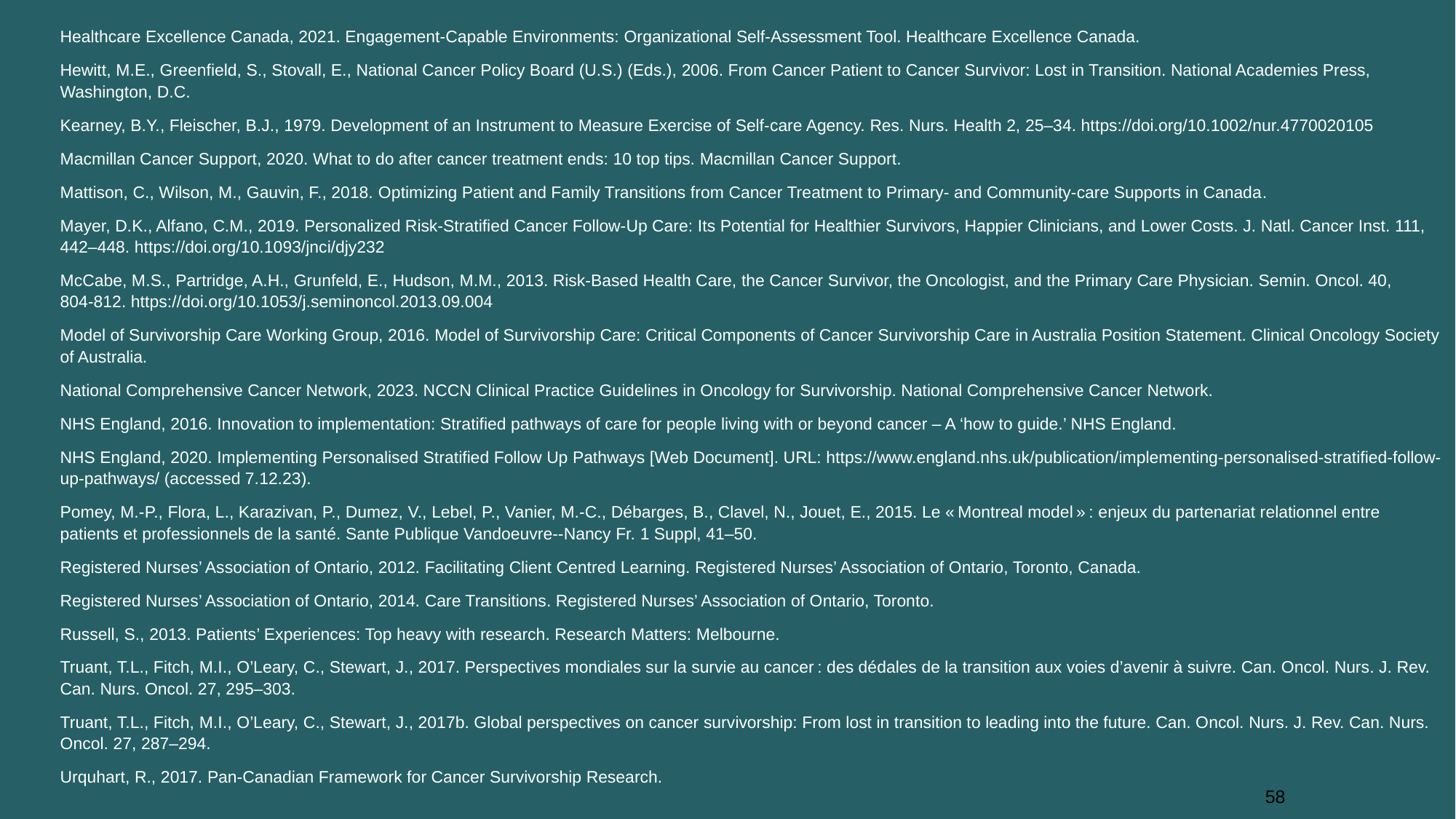

Healthcare Excellence Canada, 2021. Engagement-Capable Environments: Organizational Self-Assessment Tool. Healthcare Excellence Canada.
Hewitt, M.E., Greenfield, S., Stovall, E., National Cancer Policy Board (U.S.) (Eds.), 2006. From Cancer Patient to Cancer Survivor: Lost in Transition. National Academies Press, Washington, D.C.
Kearney, B.Y., Fleischer, B.J., 1979. Development of an Instrument to Measure Exercise of Self-care Agency. Res. Nurs. Health 2, 25–34. https://doi.org/10.1002/nur.4770020105
Macmillan Cancer Support, 2020. What to do after cancer treatment ends: 10 top tips. Macmillan Cancer Support.
Mattison, C., Wilson, M., Gauvin, F., 2018. Optimizing Patient and Family Transitions from Cancer Treatment to Primary- and Community-care Supports in Canada.
Mayer, D.K., Alfano, C.M., 2019. Personalized Risk-Stratified Cancer Follow-Up Care: Its Potential for Healthier Survivors, Happier Clinicians, and Lower Costs. J. Natl. Cancer Inst. 111, 442–448. https://doi.org/10.1093/jnci/djy232
McCabe, M.S., Partridge, A.H., Grunfeld, E., Hudson, M.M., 2013. Risk-Based Health Care, the Cancer Survivor, the Oncologist, and the Primary Care Physician. Semin. Oncol. 40, 804‑812. https://doi.org/10.1053/j.seminoncol.2013.09.004
Model of Survivorship Care Working Group, 2016. Model of Survivorship Care: Critical Components of Cancer Survivorship Care in Australia Position Statement. Clinical Oncology Society of Australia.
National Comprehensive Cancer Network, 2023. NCCN Clinical Practice Guidelines in Oncology for Survivorship. National Comprehensive Cancer Network.
NHS England, 2016. Innovation to implementation: Stratified pathways of care for people living with or beyond cancer – A ‘how to guide.’ NHS England.
NHS England, 2020. Implementing Personalised Stratified Follow Up Pathways [Web Document]. URL: https://www.england.nhs.uk/publication/implementing-personalised-stratified-follow-up-pathways/ (accessed 7.12.23).
Pomey, M.-P., Flora, L., Karazivan, P., Dumez, V., Lebel, P., Vanier, M.-C., Débarges, B., Clavel, N., Jouet, E., 2015. Le « Montreal model » : enjeux du partenariat relationnel entre patients et professionnels de la santé. Sante Publique Vandoeuvre--Nancy Fr. 1 Suppl, 41–50.
Registered Nurses’ Association of Ontario, 2012. Facilitating Client Centred Learning. Registered Nurses’ Association of Ontario, Toronto, Canada.
Registered Nurses’ Association of Ontario, 2014. Care Transitions. Registered Nurses’ Association of Ontario, Toronto.
Russell, S., 2013. Patients’ Experiences: Top heavy with research. Research Matters: Melbourne.
Truant, T.L., Fitch, M.I., O’Leary, C., Stewart, J., 2017. Perspectives mondiales sur la survie au cancer : des dédales de la transition aux voies d’avenir à suivre. Can. Oncol. Nurs. J. Rev. Can. Nurs. Oncol. 27, 295–303.
Truant, T.L., Fitch, M.I., O’Leary, C., Stewart, J., 2017b. Global perspectives on cancer survivorship: From lost in transition to leading into the future. Can. Oncol. Nurs. J. Rev. Can. Nurs. Oncol. 27, 287–294.
Urquhart, R., 2017. Pan-Canadian Framework for Cancer Survivorship Research.
58